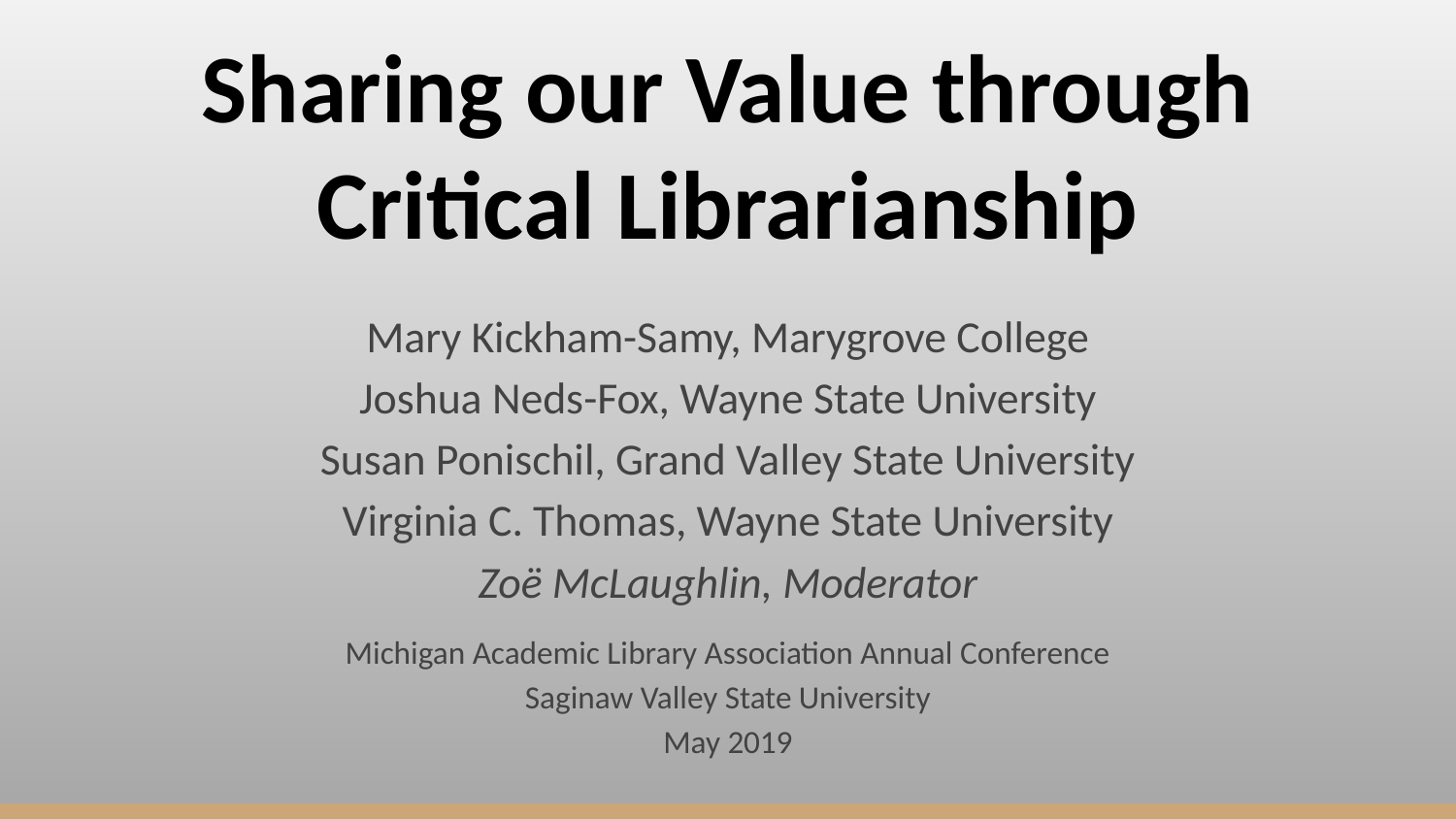

# Sharing our Value through Critical Librarianship
Mary Kickham-Samy, Marygrove College
Joshua Neds-Fox, Wayne State University
Susan Ponischil, Grand Valley State University
Virginia C. Thomas, Wayne State University
Zoë McLaughlin, Moderator
Michigan Academic Library Association Annual Conference
Saginaw Valley State University
May 2019